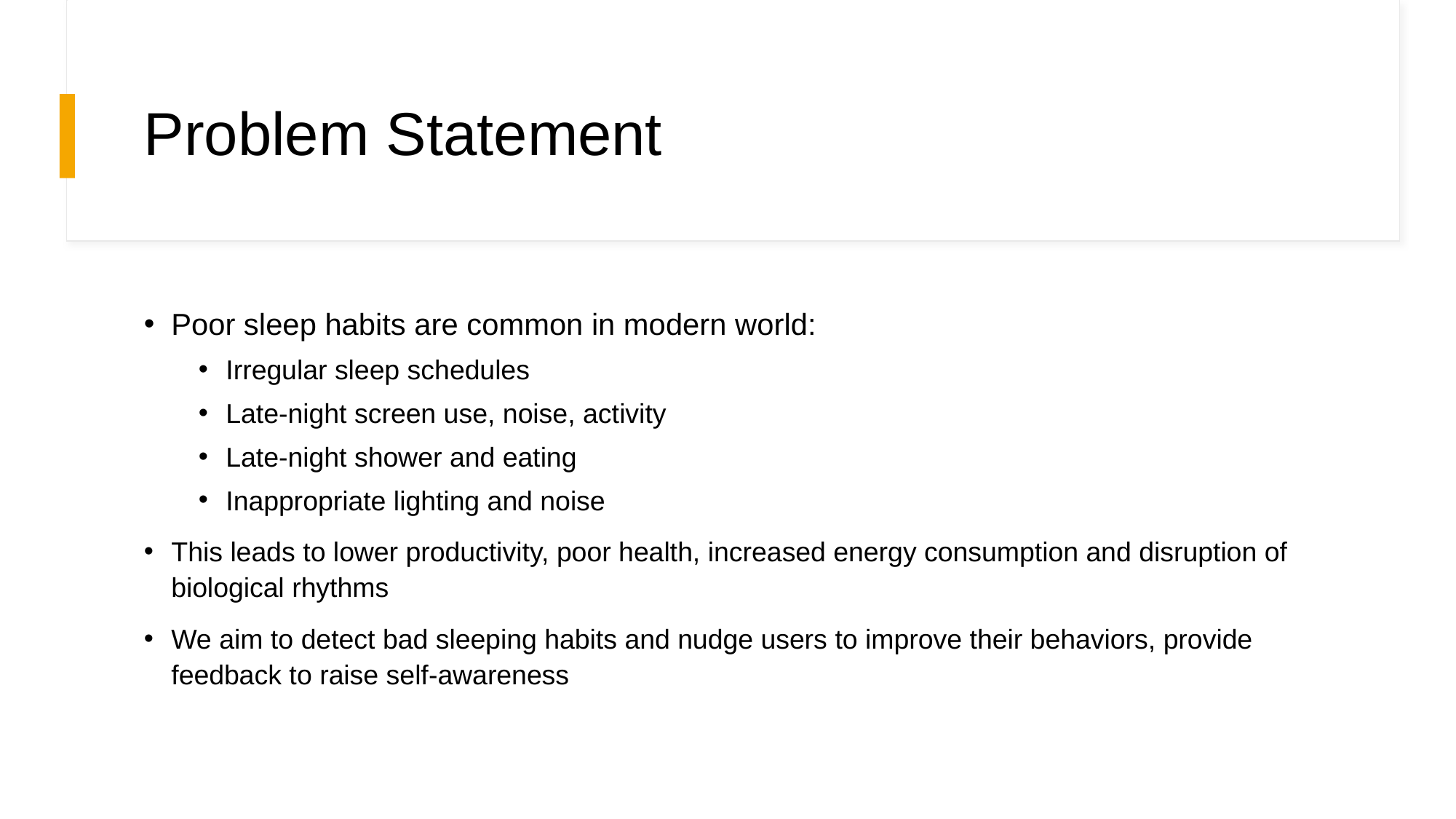

# Problem Statement
Poor sleep habits are common in modern world:
Irregular sleep schedules
Late-night screen use, noise, activity
Late-night shower and eating
Inappropriate lighting and noise
This leads to lower productivity, poor health, increased energy consumption and disruption of biological rhythms
We aim to detect bad sleeping habits and nudge users to improve their behaviors, provide feedback to raise self-awareness